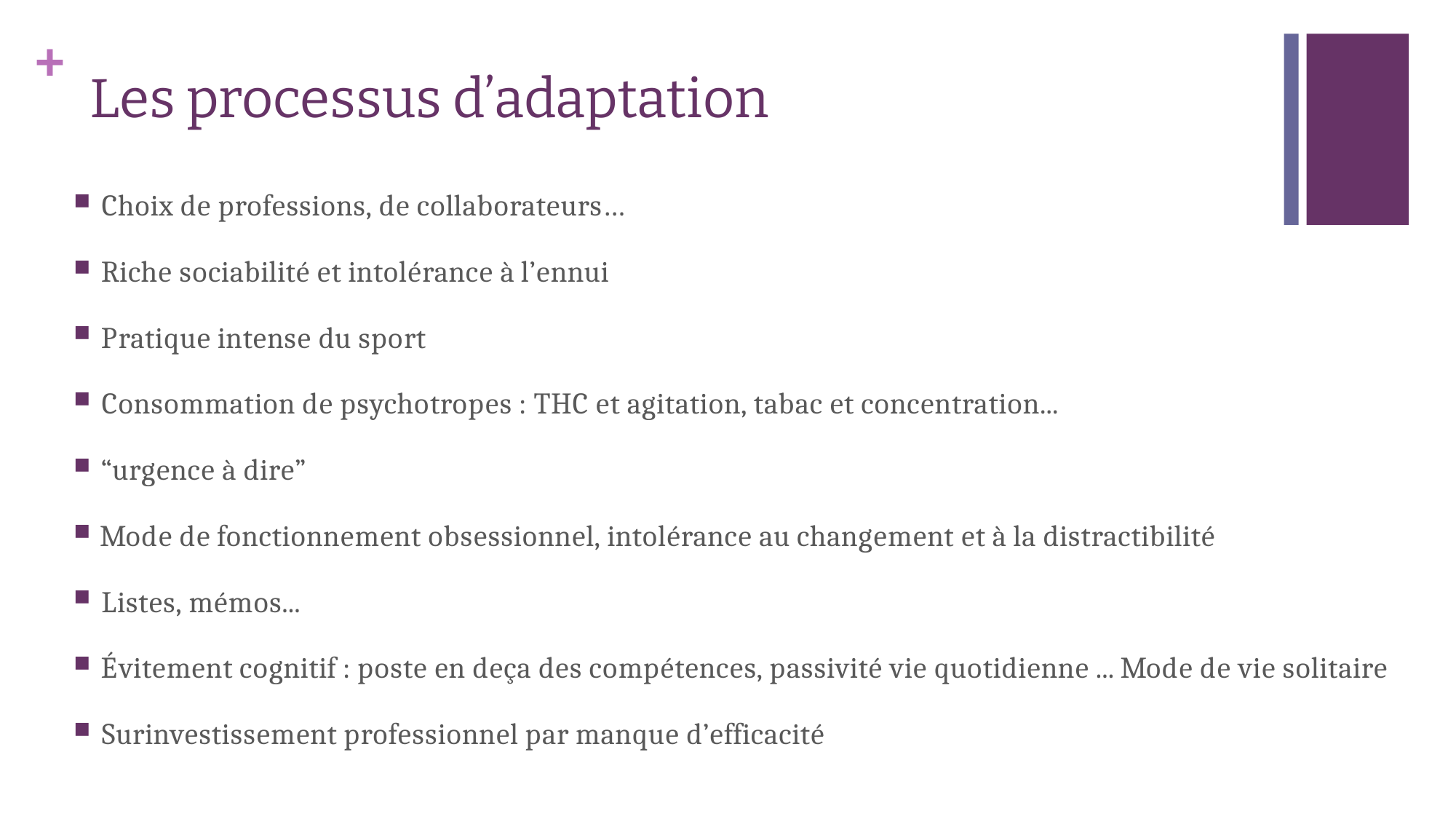

# Les processus d’adaptation
Choix de professions, de collaborateurs…
Riche sociabilité et intolérance à l’ennui
Pratique intense du sport
Consommation de psychotropes : THC et agitation, tabac et concentration...
“urgence à dire”
Mode de fonctionnement obsessionnel, intolérance au changement et à la distractibilité
Listes, mémos...
Évitement cognitif : poste en deça des compétences, passivité vie quotidienne ... Mode de vie solitaire
Surinvestissement professionnel par manque d’efficacité